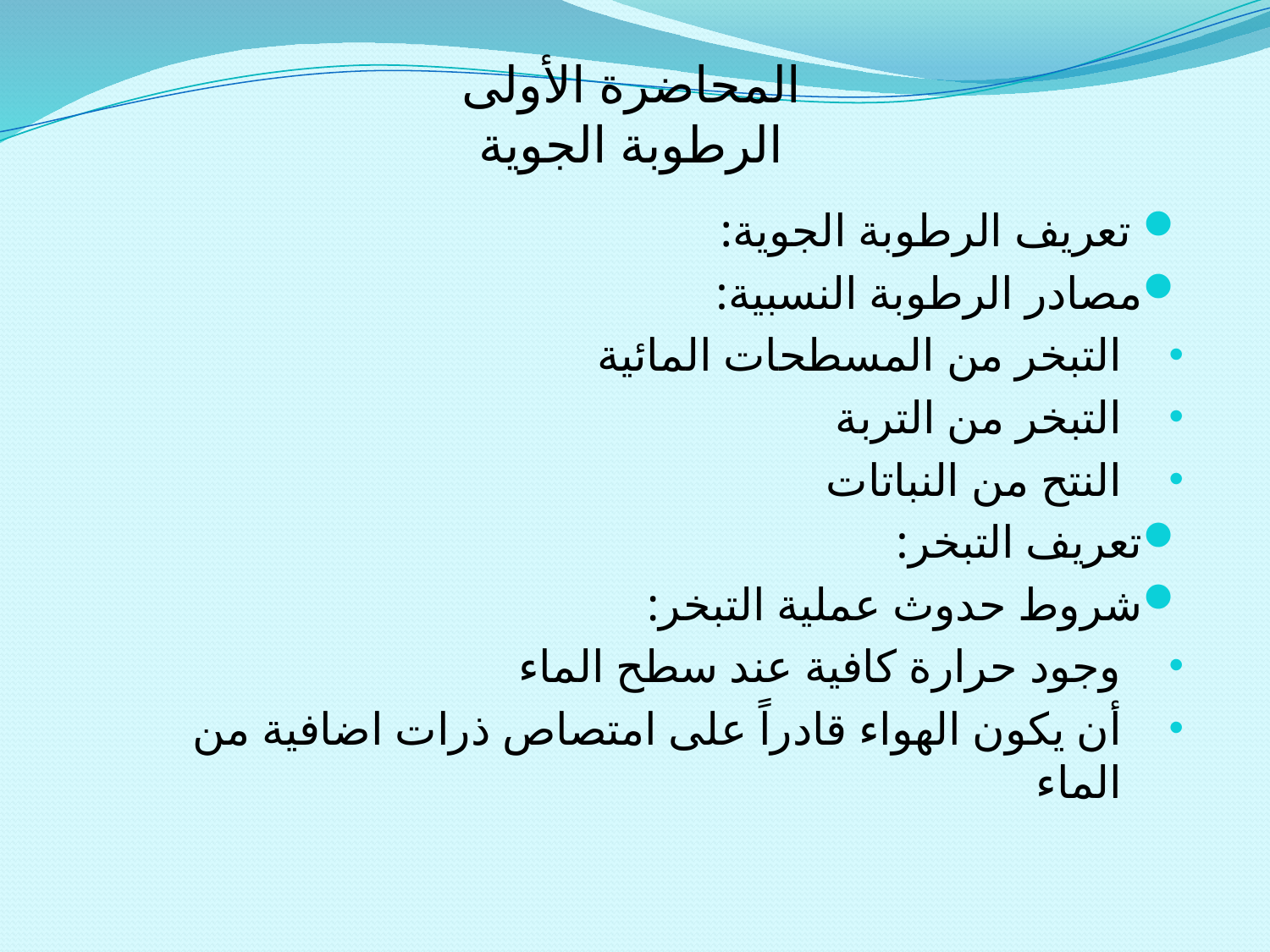

المحاضرة الأولى
الرطوبة الجوية
 تعريف الرطوبة الجوية:
مصادر الرطوبة النسبية:
التبخر من المسطحات المائية
التبخر من التربة
النتح من النباتات
تعريف التبخر:
شروط حدوث عملية التبخر:
وجود حرارة كافية عند سطح الماء
أن يكون الهواء قادراً على امتصاص ذرات اضافية من الماء